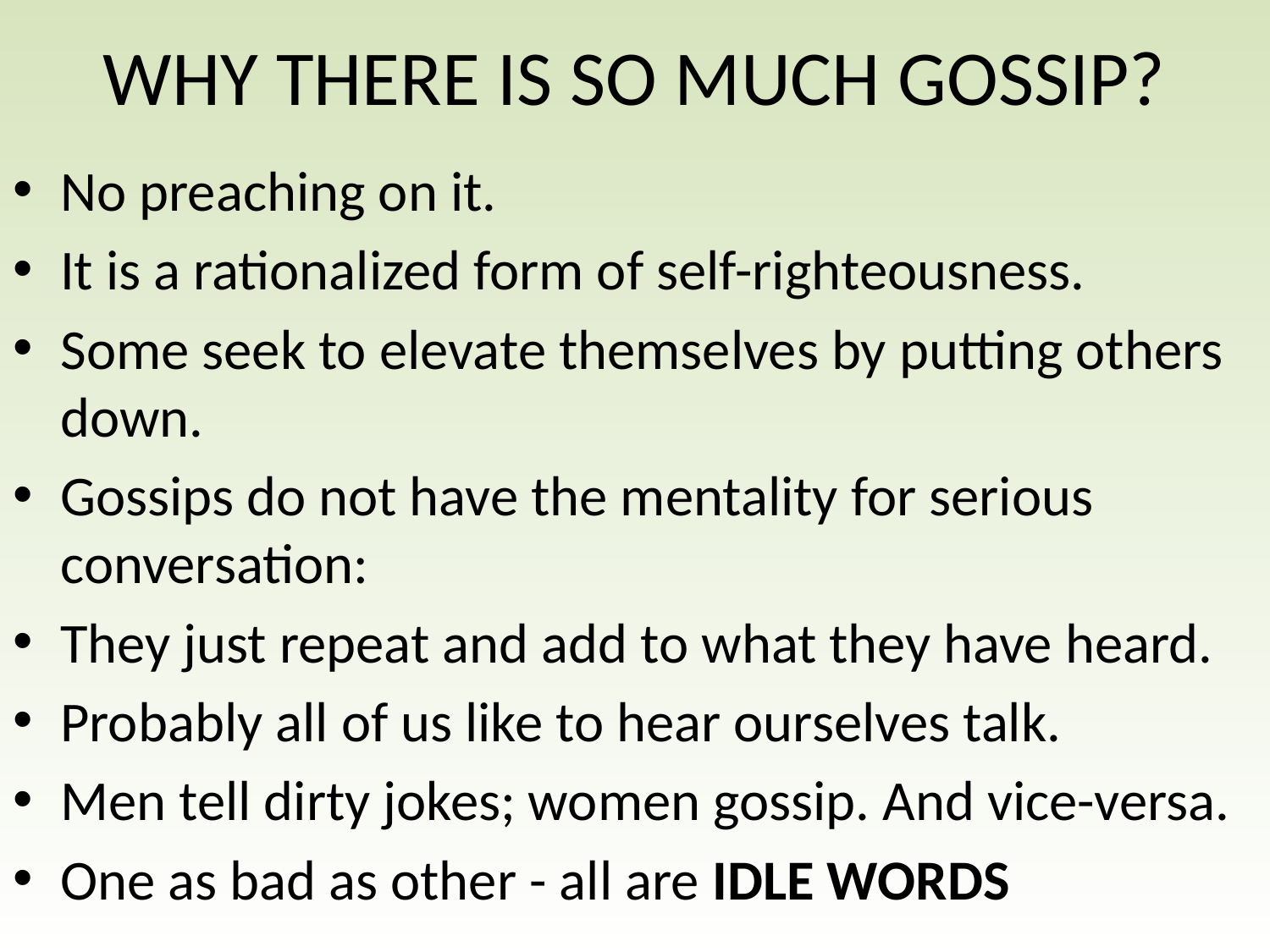

# WHY THERE IS SO MUCH GOSSIP?
No preaching on it.
It is a rationalized form of self-righteousness.
Some seek to elevate themselves by putting others down.
Gossips do not have the mentality for serious conversation:
They just repeat and add to what they have heard.
Probably all of us like to hear ourselves talk.
Men tell dirty jokes; women gossip. And vice-versa.
One as bad as other - all are idle words